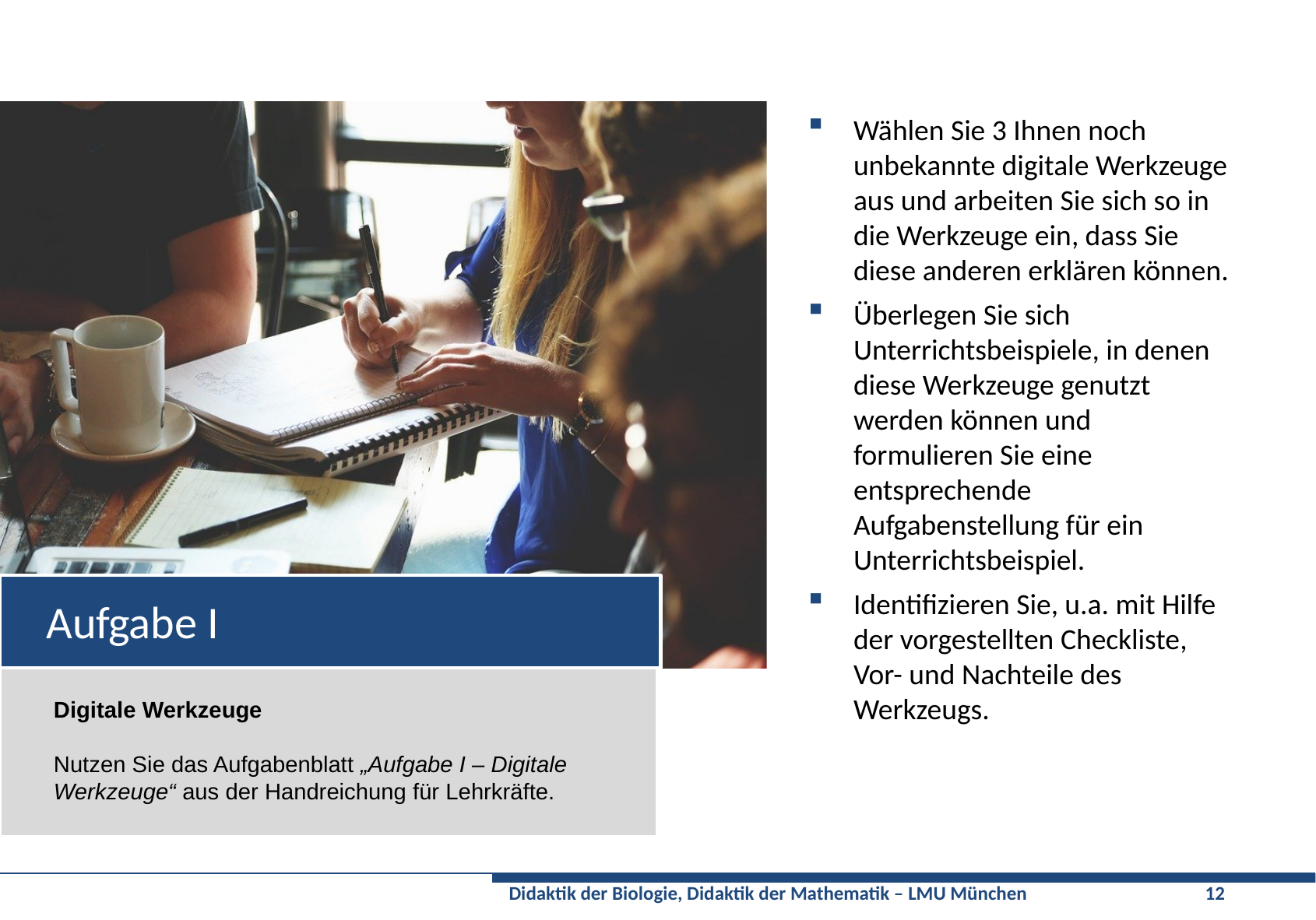

Wählen Sie 3 Ihnen noch unbekannte digitale Werkzeuge aus und arbeiten Sie sich so in die Werkzeuge ein, dass Sie diese anderen erklären können.
Überlegen Sie sich Unterrichtsbeispiele, in denen diese Werkzeuge genutzt werden können und formulieren Sie eine entsprechende Aufgabenstellung für ein Unterrichtsbeispiel.
Identifizieren Sie, u.a. mit Hilfe der vorgestellten Checkliste, Vor- und Nachteile des Werkzeugs.
# Aufgabe I
Digitale Werkzeuge

Nutzen Sie das Aufgabenblatt „Aufgabe I – Digitale Werkzeuge“ aus der Handreichung für Lehrkräfte.